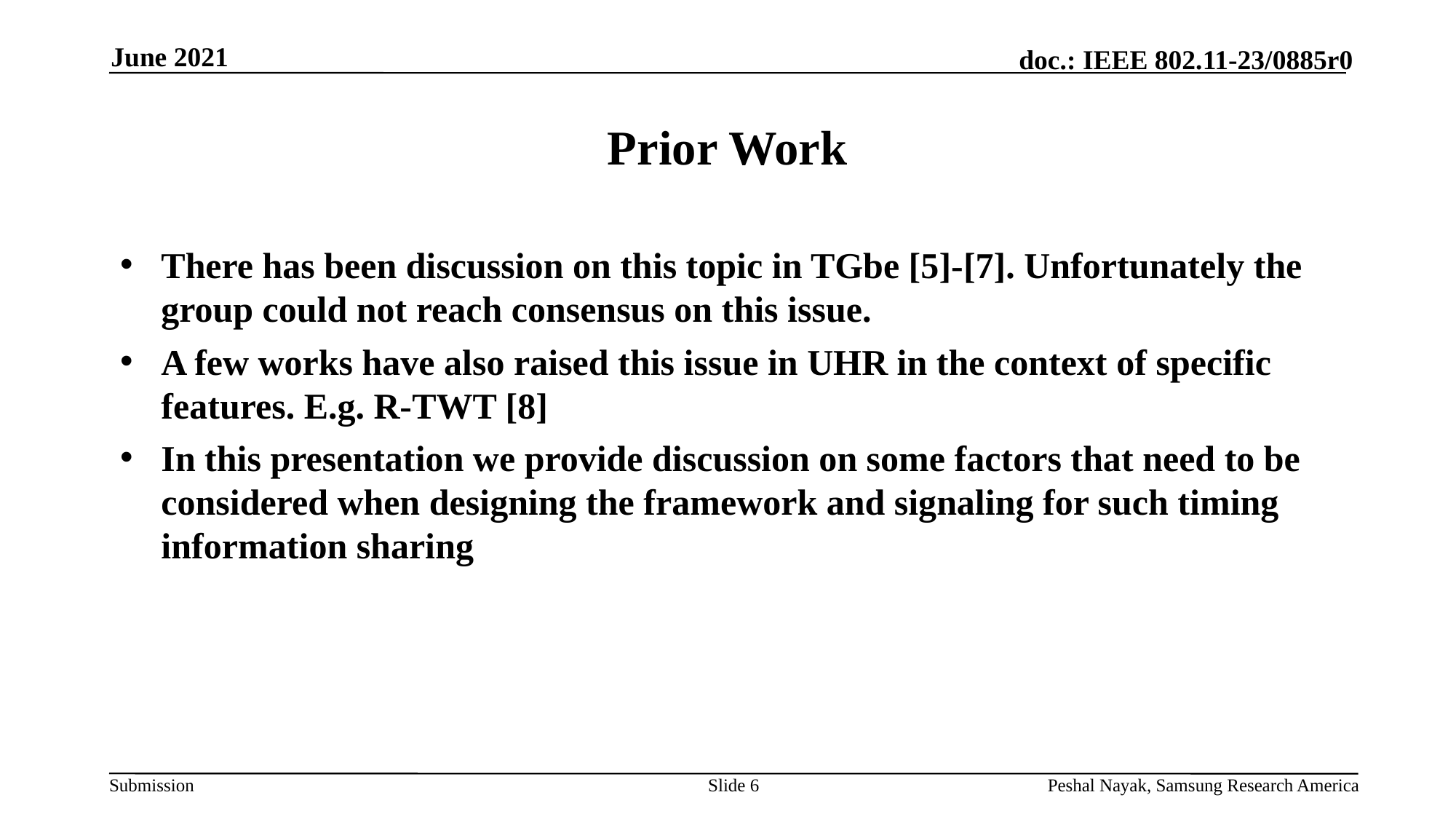

June 2021
# Prior Work
There has been discussion on this topic in TGbe [5]-[7]. Unfortunately the group could not reach consensus on this issue.
A few works have also raised this issue in UHR in the context of specific features. E.g. R-TWT [8]
In this presentation we provide discussion on some factors that need to be considered when designing the framework and signaling for such timing information sharing
Slide 6
Peshal Nayak, Samsung Research America